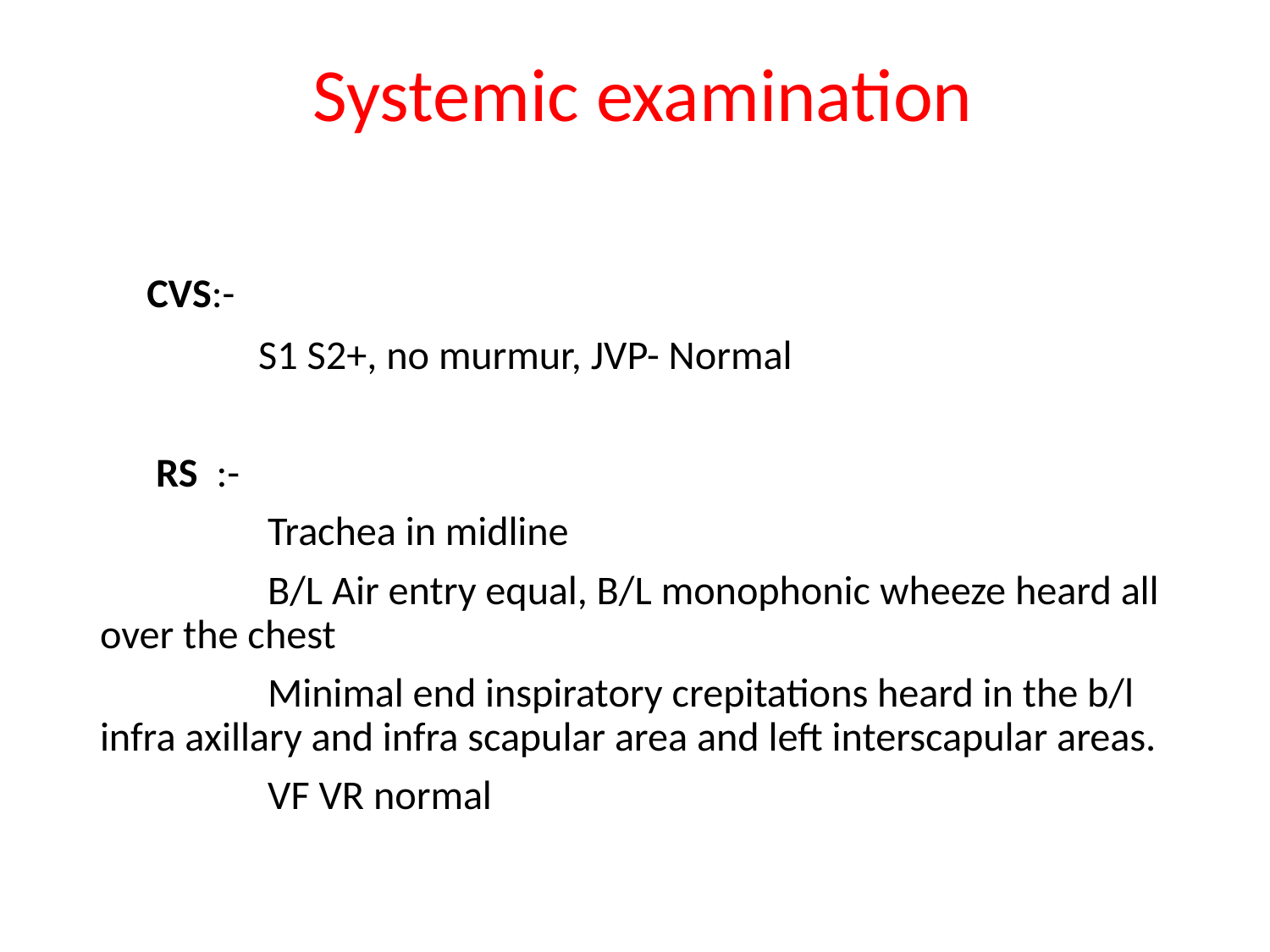

# Systemic examination
    CVS:-
                 S1 S2+, no murmur, JVP- Normal

      RS  :-
                  Trachea in midline
                  B/L Air entry equal, B/L monophonic wheeze heard all over the chest
                  Minimal end inspiratory crepitations heard in the b/l infra axillary and infra scapular area and left interscapular areas.
                  VF VR normal